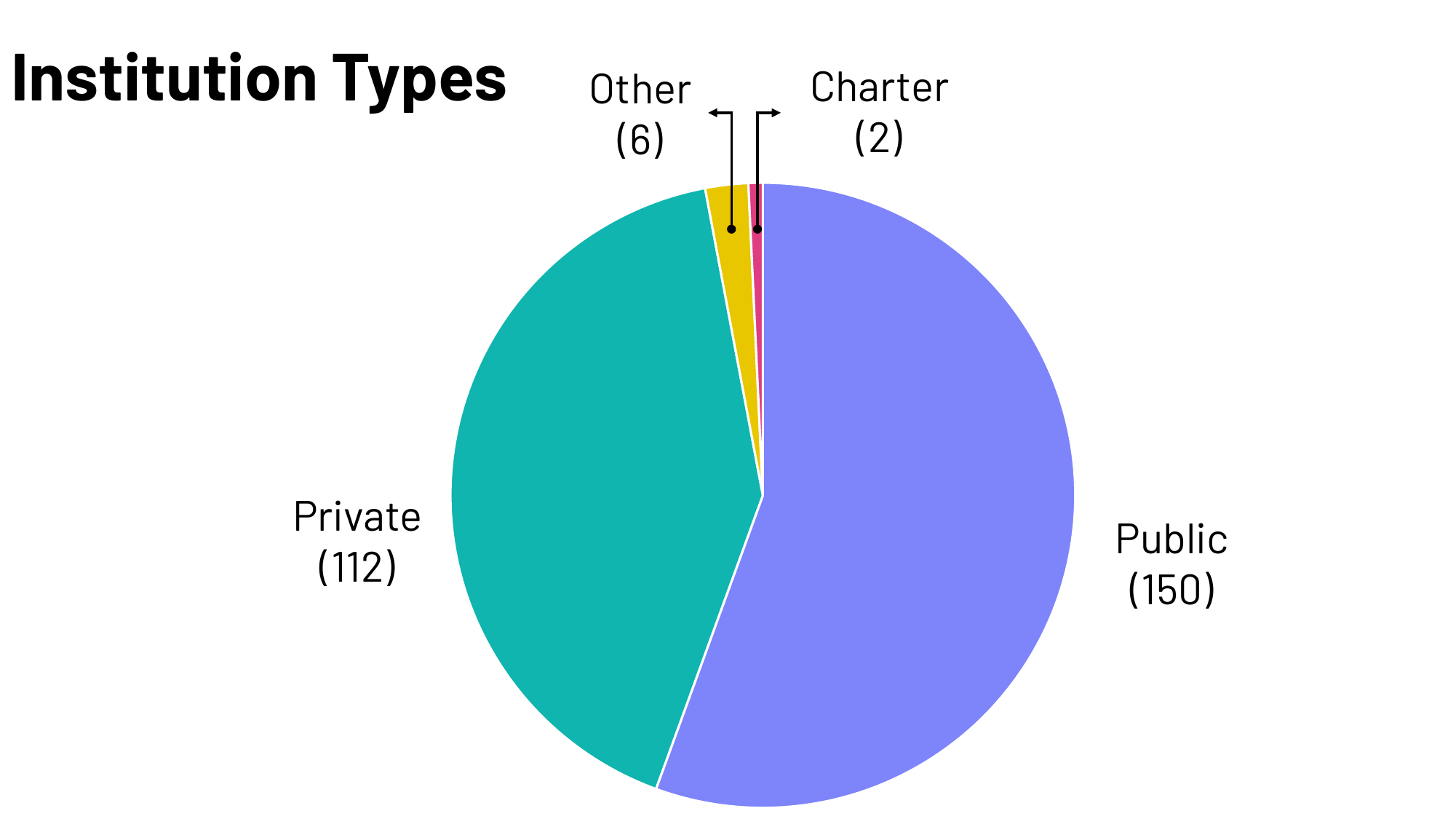

# Institution Types
Charter
(2)
Other
(6)

### Chart

| Category | Institution Type |
|---|---|
| Public | 150.0 |
| Private | 112.0 |
| Other | 6.0 |
| Charter | 2.0 |
Private
(112)
Public
(150)